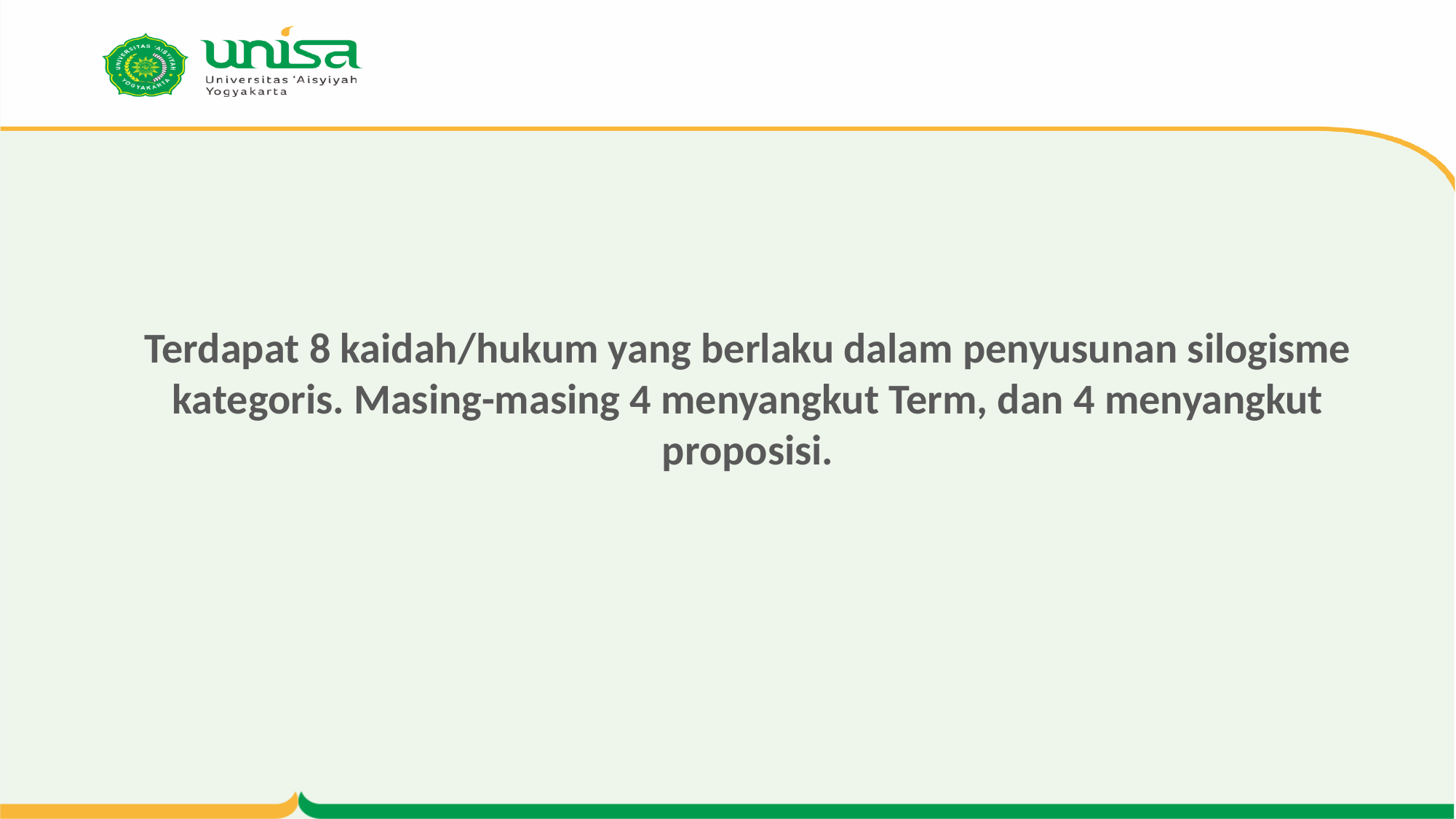

# Terdapat 8 kaidah/hukum yang berlaku dalam penyusunan silogisme kategoris. Masing-masing 4 menyangkut Term, dan 4 menyangkut proposisi.